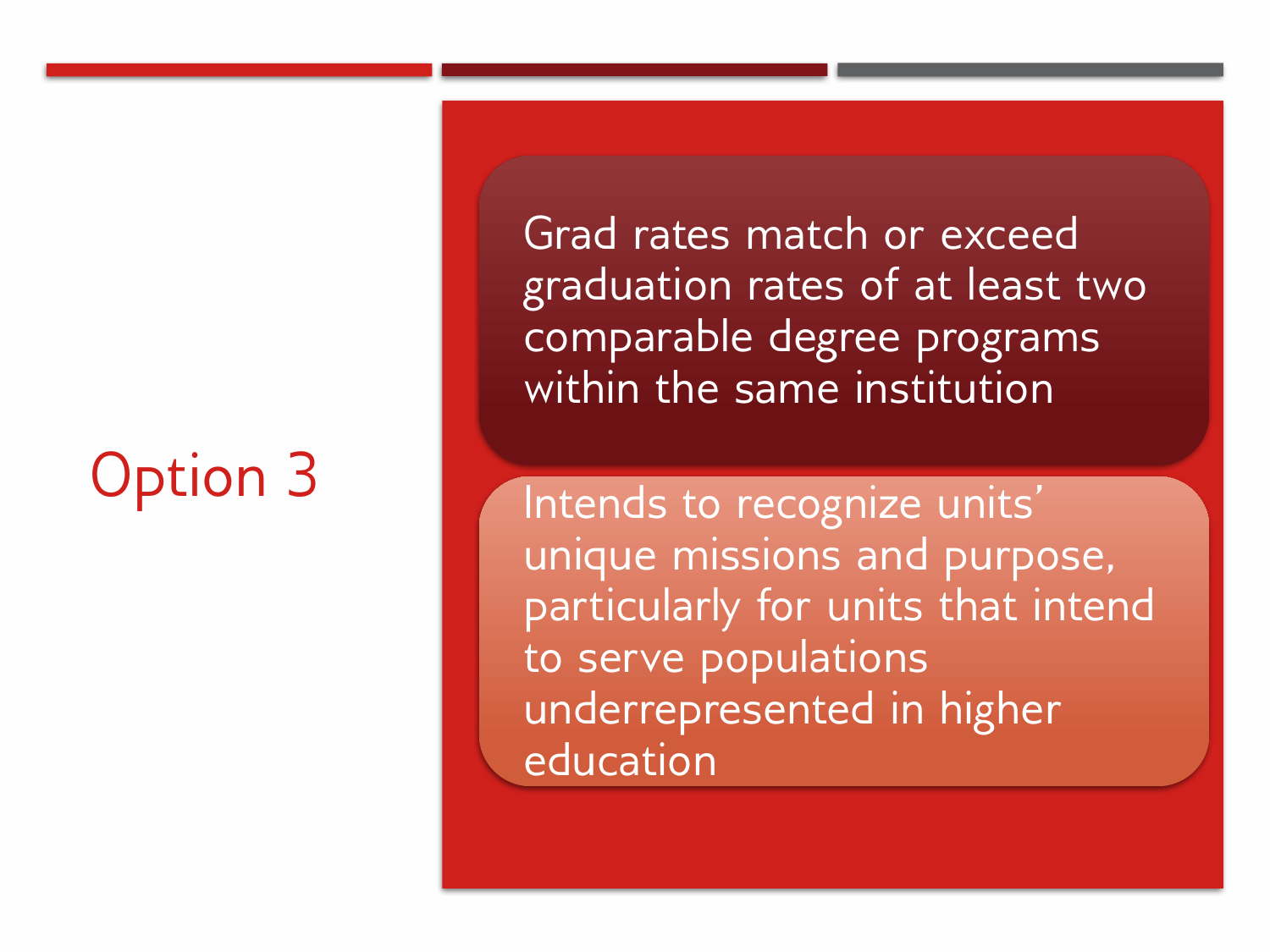

# Option 3
Grad rates match or exceed graduation rates of at least two comparable degree programs within the same institution
Intends to recognize units’ unique missions and purpose, particularly for units that intend to serve populations underrepresented in higher education